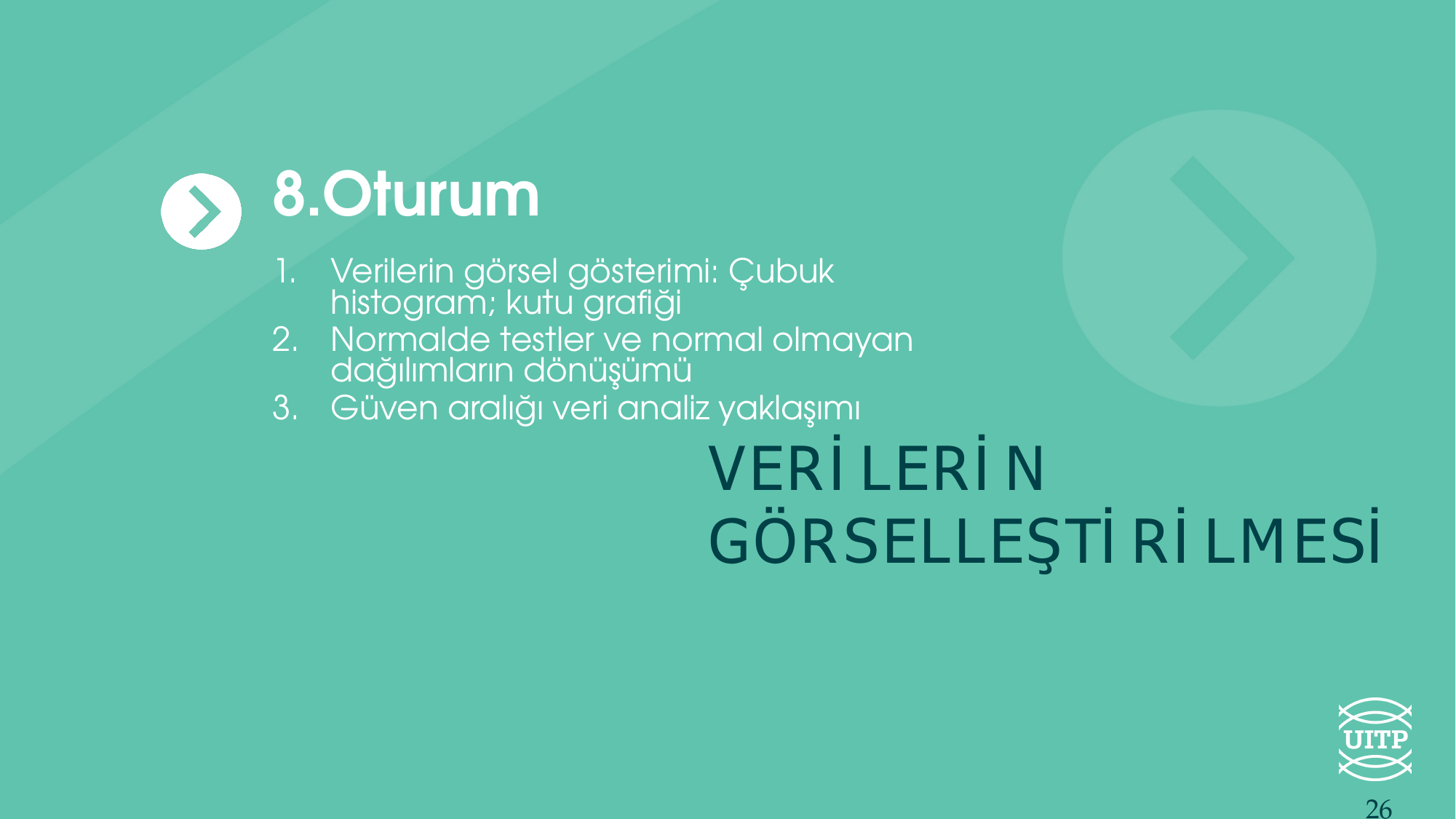

8.Oturum

Verilerin görsel gösterimi: Çubuk histogram; kutu grafiği
Normalde testler ve normal olmayan dağılımların dönüşümü
Güven aralığı veri analiz yaklaşımı
Verilerin görselleştirilmesi

26